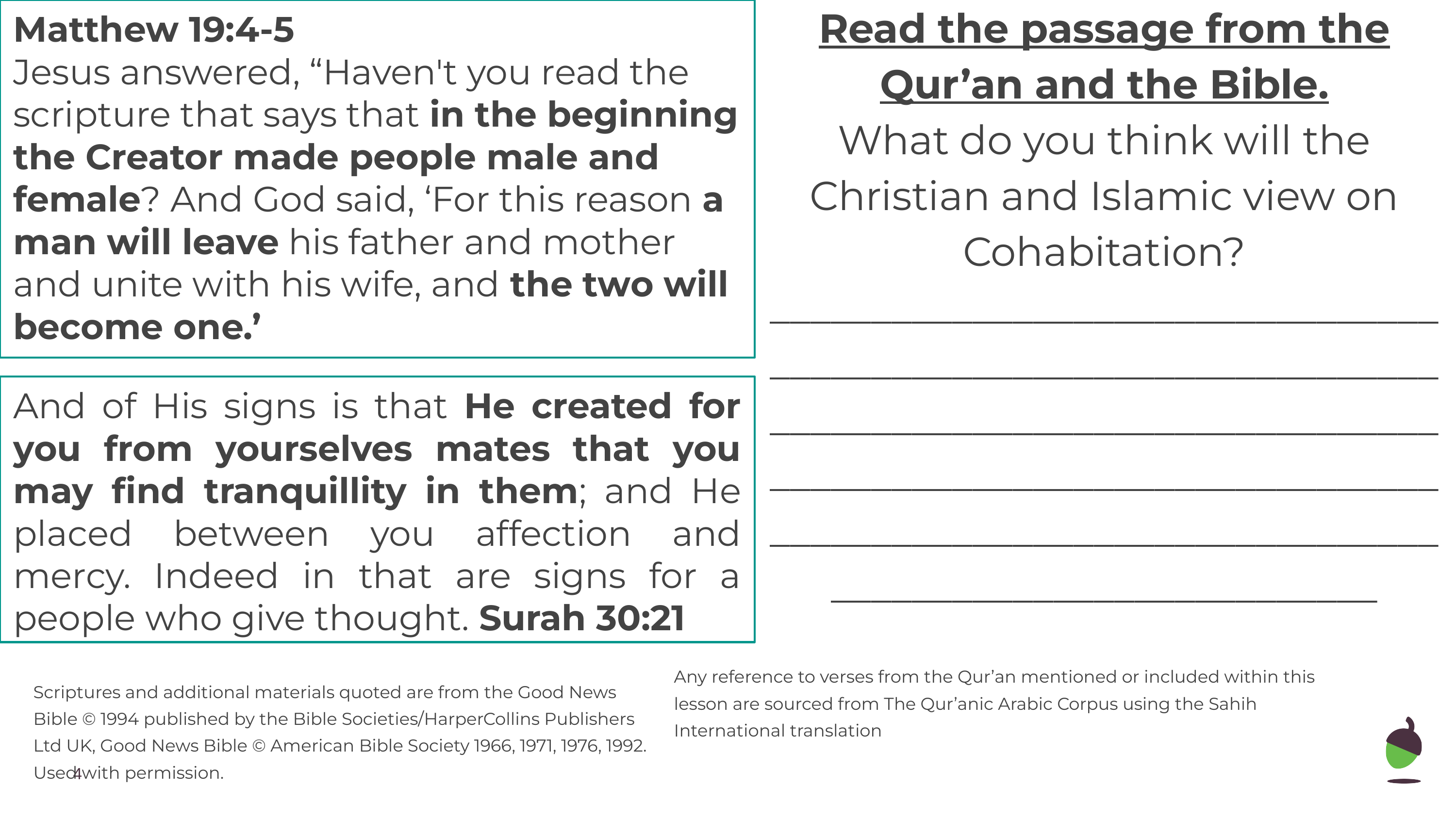

Matthew 19:4-5
Jesus answered, “Haven't you read the scripture that says that in the beginning the Creator made people male and female? And God said, ‘For this reason a man will leave his father and mother and unite with his wife, and the two will become one.’
# Read the passage from the Qur’an and the Bible.
What do you think will the Christian and Islamic view on Cohabitation?
________________________________________________________________________________________________________________________________________________________________________________________________

And of His signs is that He created for you from yourselves mates that you may find tranquillity in them; and He placed between you affection and mercy. Indeed in that are signs for a people who give thought. Surah 30:21
Scriptures and additional materials quoted are from the Good News Bible © 1994 published by the Bible Societies/HarperCollins Publishers Ltd UK, Good News Bible © American Bible Society 1966, 1971, 1976, 1992. Used with permission.
Any reference to verses from the Qur’an mentioned or included within this lesson are sourced from The Qur’anic Arabic Corpus using the Sahih International translation
4